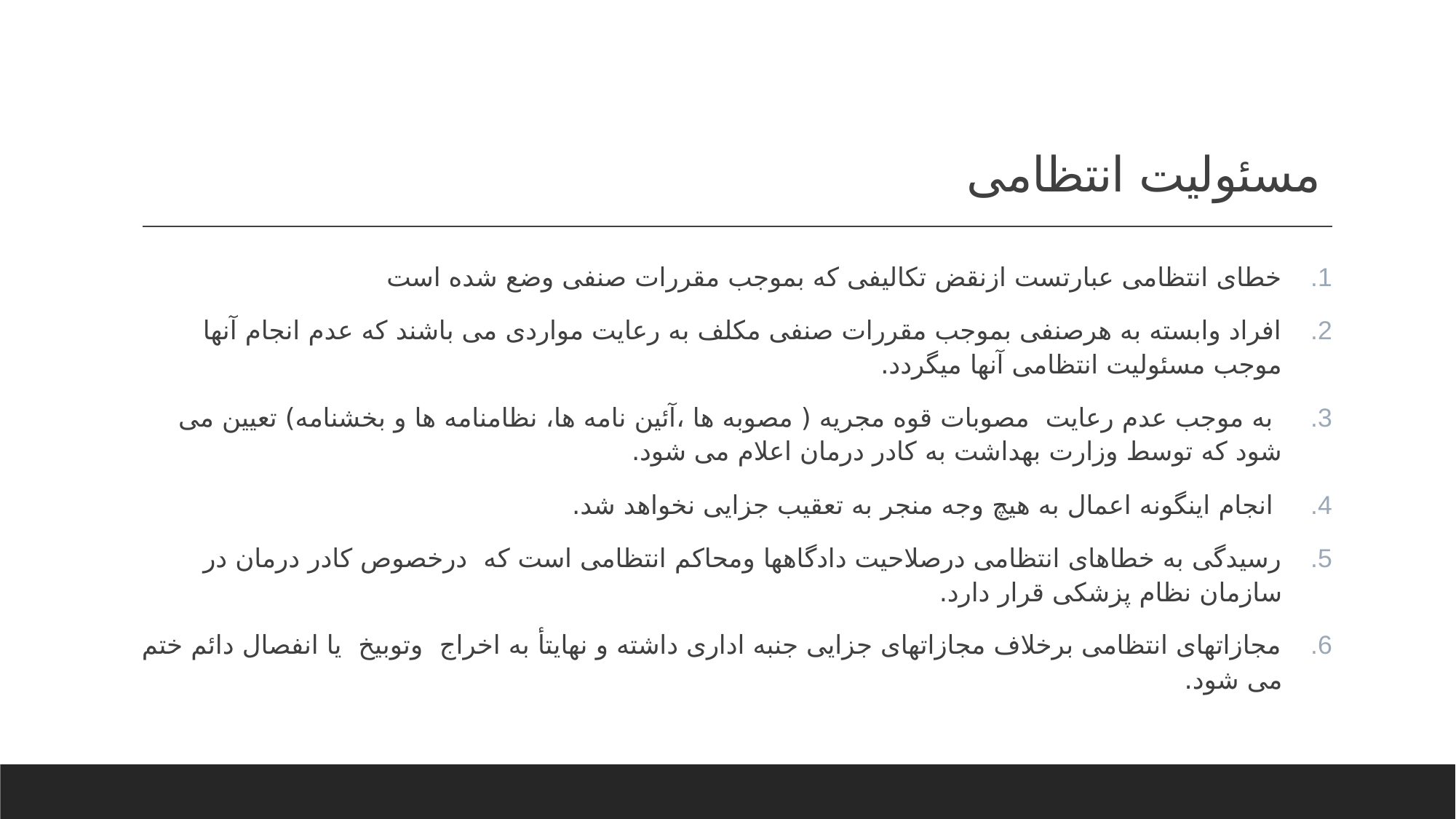

# مسئولیت انتظامی
خطای انتظامی عبارتست ازنقض تکالیفی که بموجب مقررات صنفی وضع شده است
افراد وابسته به هرصنفی بموجب مقررات صنفی مکلف به رعایت مواردی می باشند که عدم انجام آنها موجب مسئولیت انتظامی آنها میگردد.
 به موجب عدم رعایت  مصوبات قوه مجریه ( مصوبه ها ،آئین نامه ها، نظامنامه ها و بخشنامه) تعیین می شود که توسط وزارت بهداشت به کادر درمان اعلام می شود.
 انجام اینگونه اعمال به هیچ وجه منجر به تعقیب جزایی نخواهد شد.
رسیدگی به خطاهای انتظامی درصلاحیت دادگاهها ومحاکم انتظامی است که  درخصوص کادر درمان در سازمان نظام پزشکی قرار دارد.
مجازاتهای انتظامی برخلاف مجازاتهای جزایی جنبه اداری داشته و نهایتأ به اخراج  وتوبیخ  یا انفصال دائم ختم می شود.